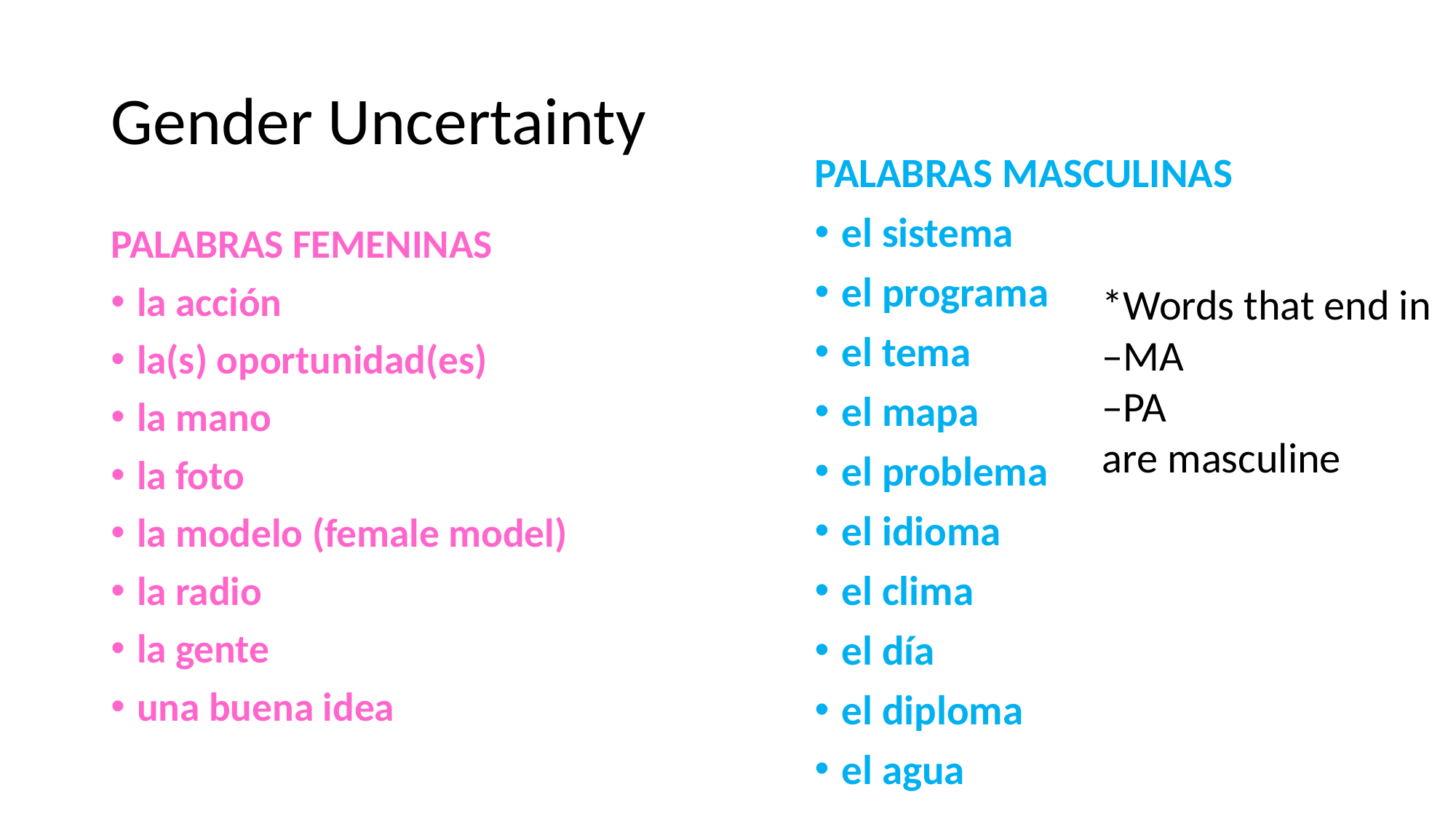

# Gender Uncertainty
PALABRAS MASCULINAS
el sistema
el programa
el tema
el mapa
el problema
el idioma
el clima
el día
el diploma
el agua
PALABRAS FEMENINAS
la acción
la(s) oportunidad(es)
la mano
la foto
la modelo (female model)
la radio
la gente
una buena idea

*Words that end in
–MA
–PA
are masculine